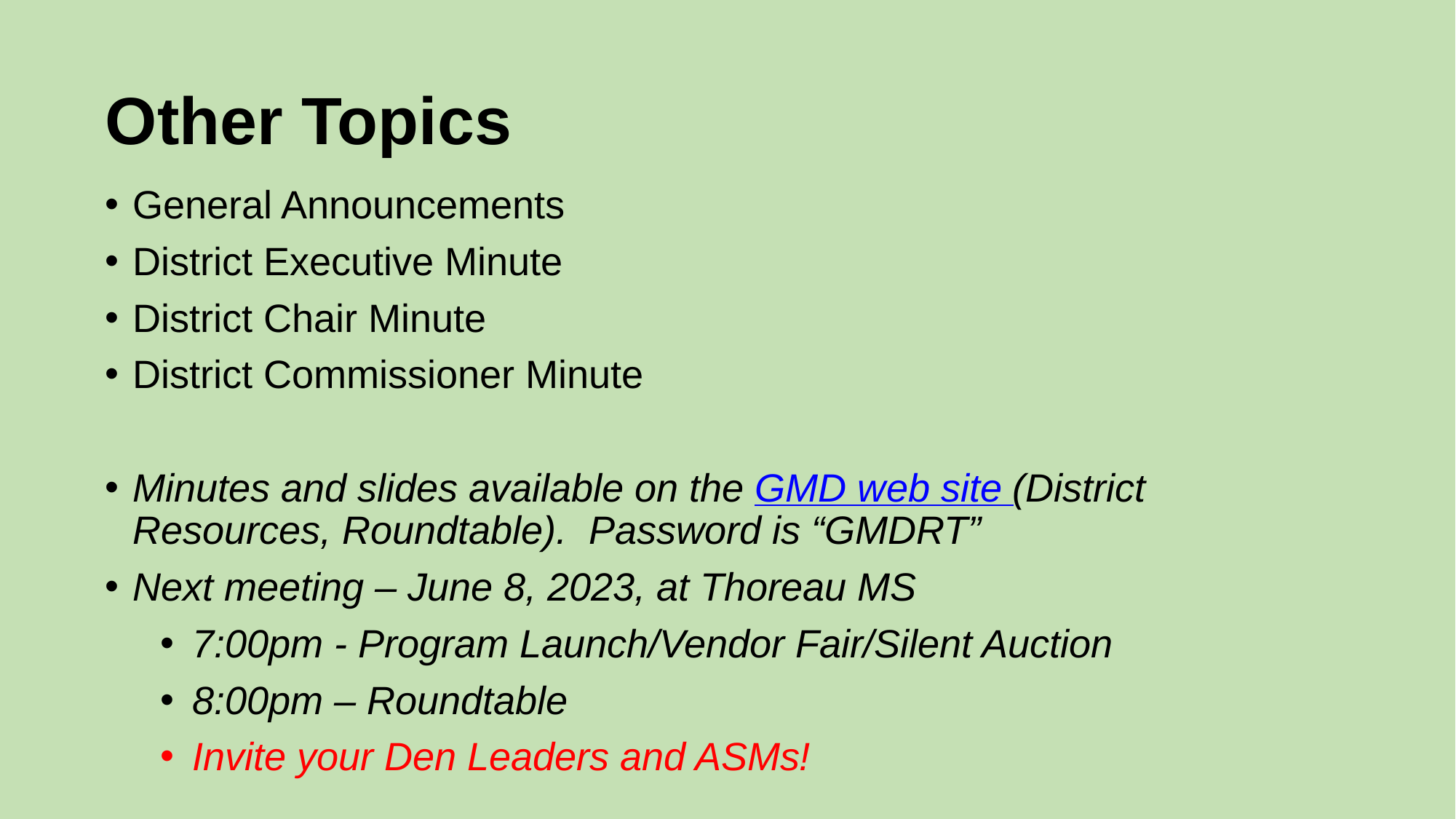

# Other Topics
General Announcements
District Executive Minute
District Chair Minute
District Commissioner Minute

Minutes and slides available on the GMD web site (District Resources, Roundtable).  Password is “GMDRT”
Next meeting – June 8, 2023, at Thoreau MS
7:00pm - Program Launch/Vendor Fair/Silent Auction
8:00pm – Roundtable
Invite your Den Leaders and ASMs!